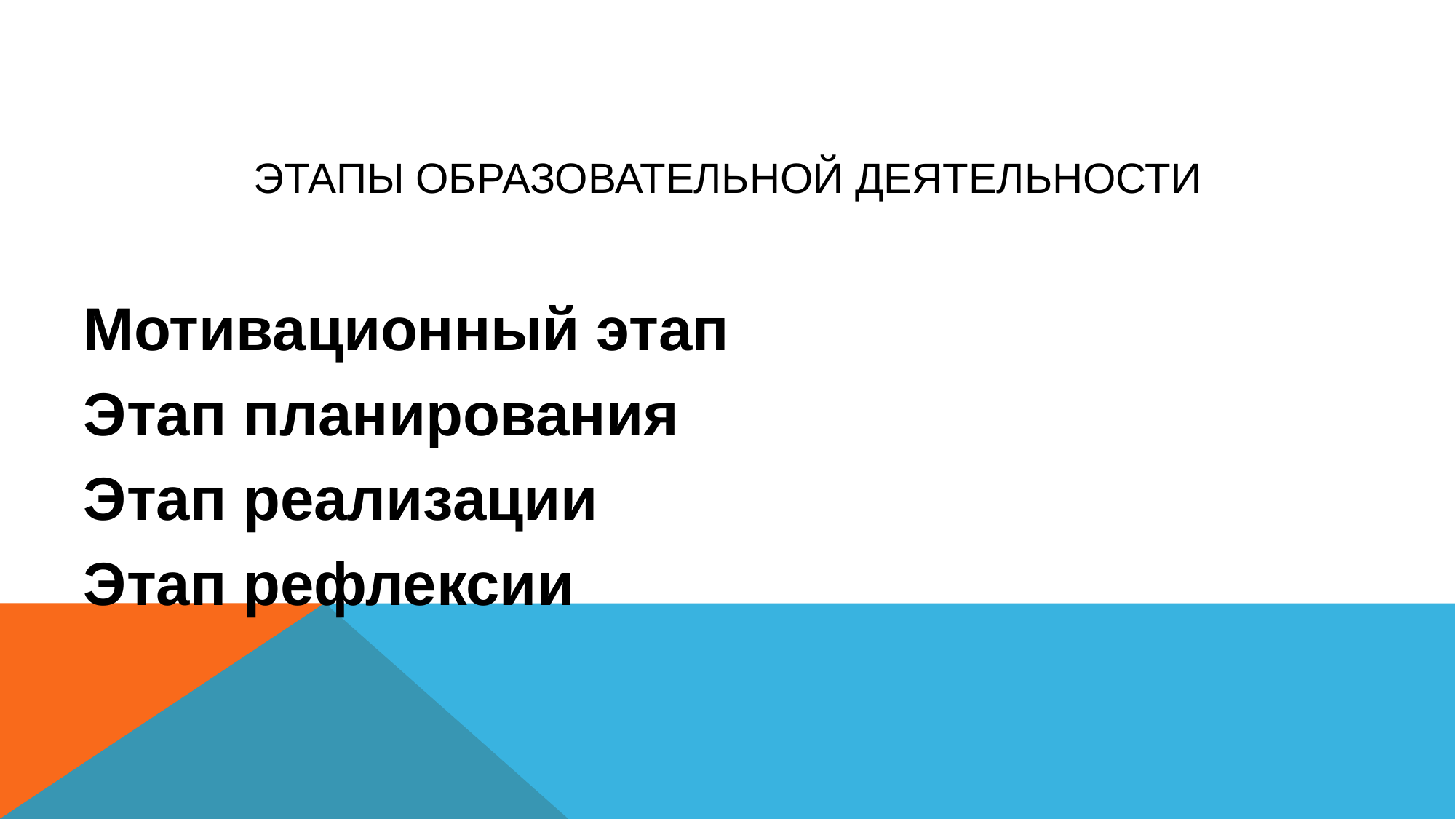

# Этапы образовательной деятельности
Мотивационный этап
Этап планирования
Этап реализации
Этап рефлексии